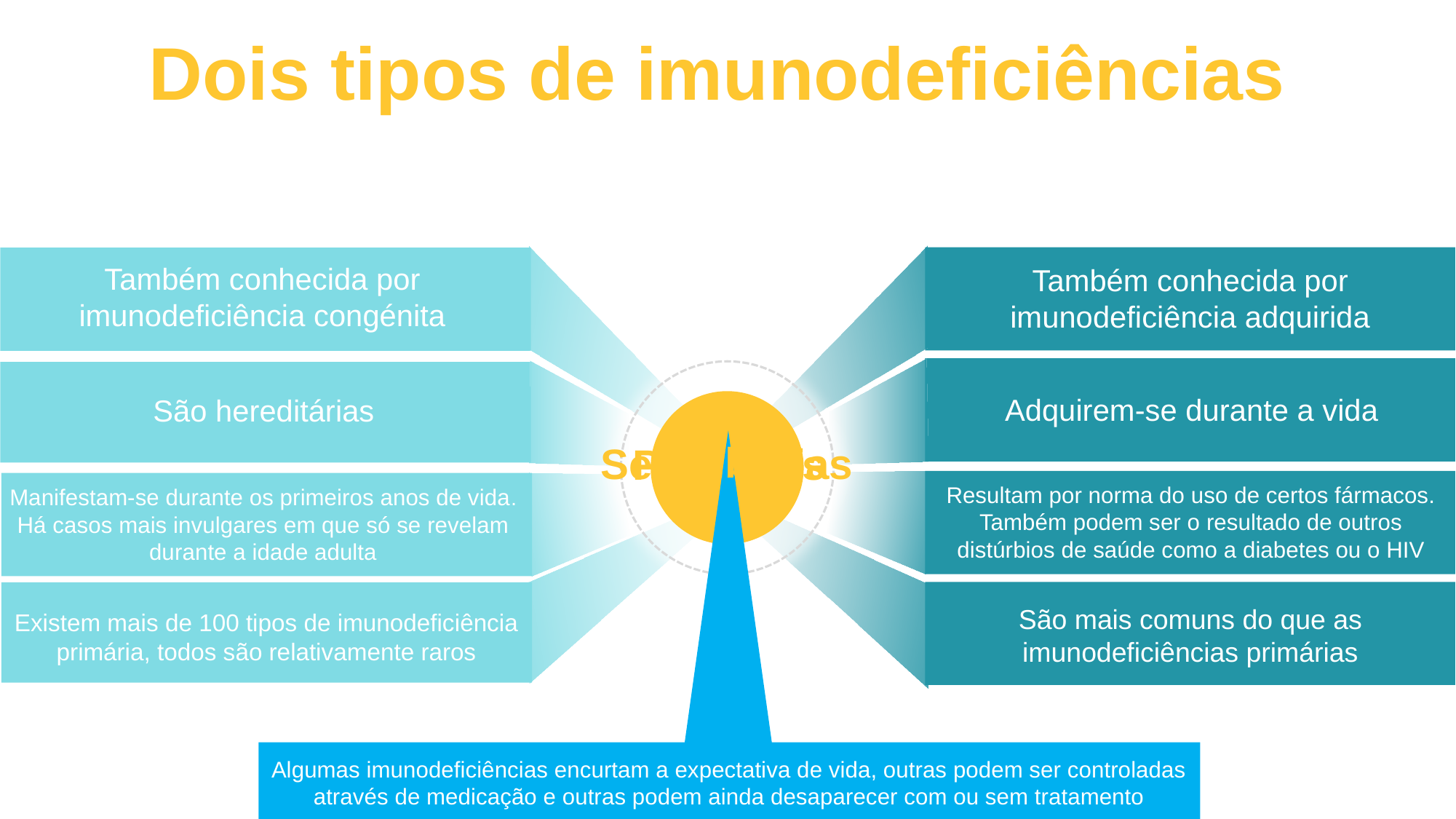

Dois tipos de imunodeficiências

Também conhecida por imunodeficiência congénita
Também conhecida por imunodeficiência adquirida

Adquirem-se durante a vida
São hereditárias

Ambas
Secundárias
Primárias

Resultam por norma do uso de certos fármacos.
Também podem ser o resultado de outros distúrbios de saúde como a diabetes ou o HIV
Manifestam-se durante os primeiros anos de vida.
Há casos mais invulgares em que só se revelam durante a idade adulta

São mais comuns do que as imunodeficiências primárias
Existem mais de 100 tipos de imunodeficiência primária, todos são relativamente raros

Algumas imunodeficiências encurtam a expectativa de vida, outras podem ser controladas através de medicação e outras podem ainda desaparecer com ou sem tratamento